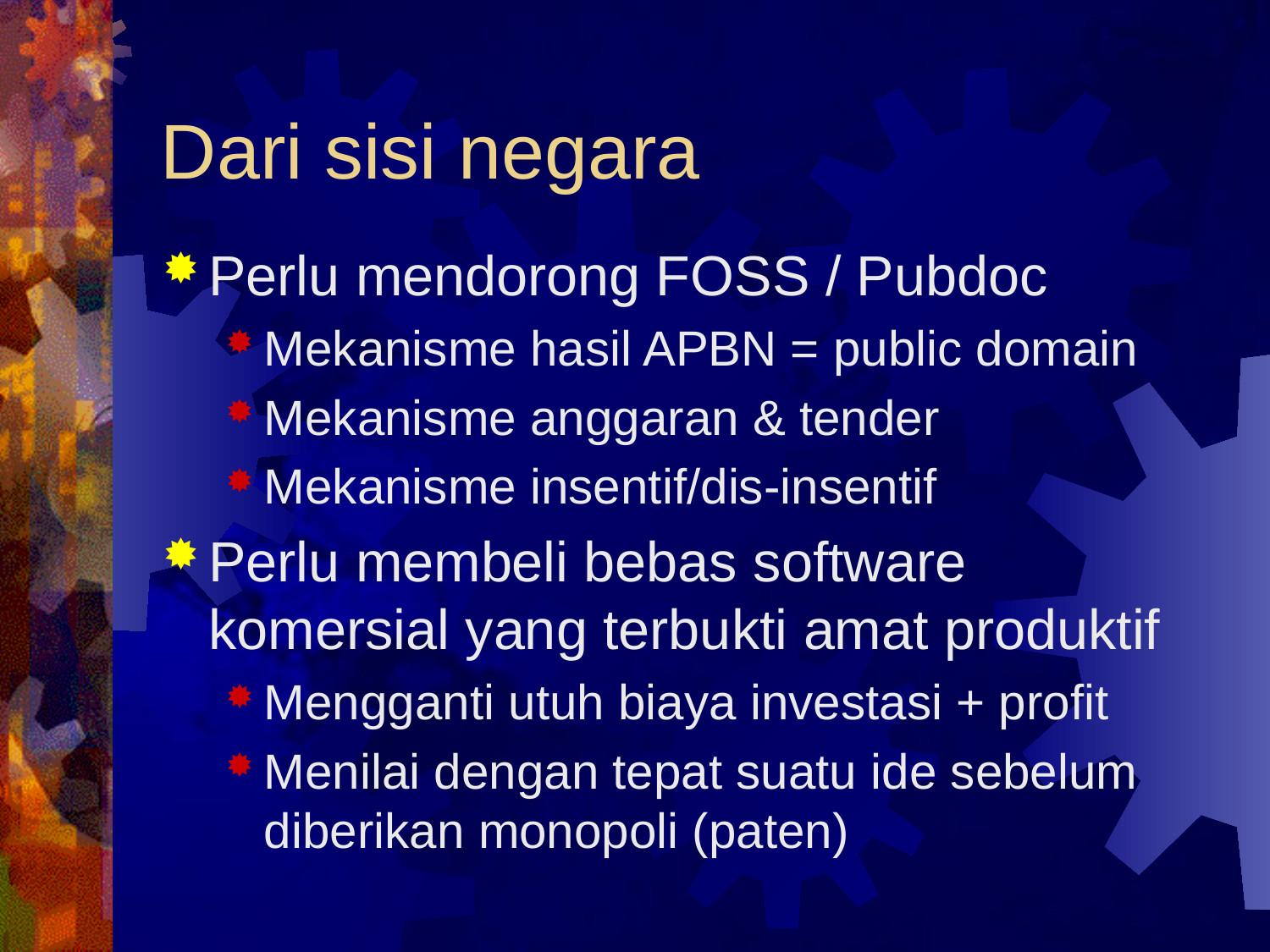

# Dari sisi negara
Perlu mendorong FOSS / Pubdoc
Mekanisme hasil APBN = public domain
Mekanisme anggaran & tender
Mekanisme insentif/dis-insentif
Perlu membeli bebas software komersial yang terbukti amat produktif
Mengganti utuh biaya investasi + profit
Menilai dengan tepat suatu ide sebelum diberikan monopoli (paten)